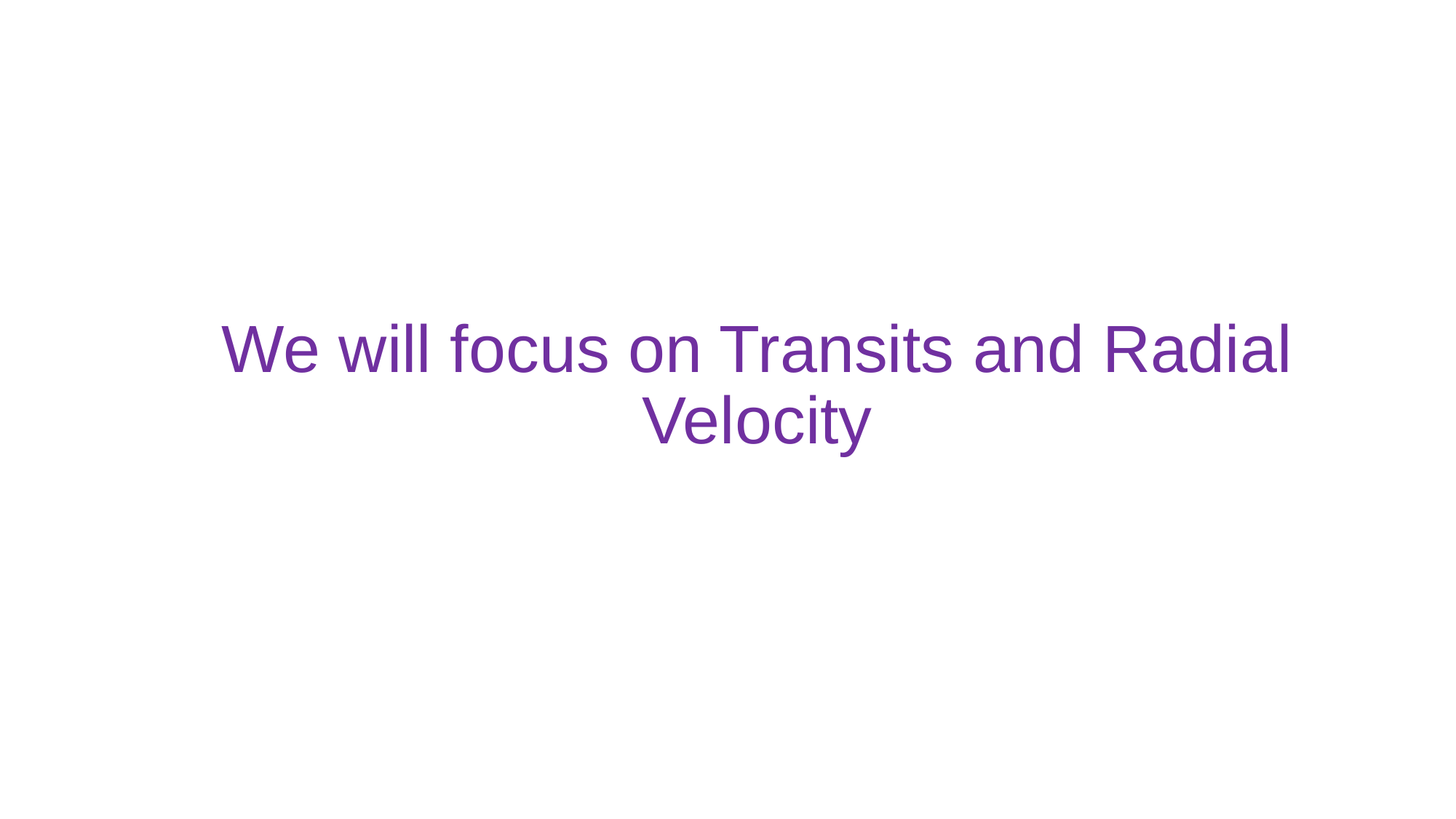

# We will focus on Transits and Radial Velocity